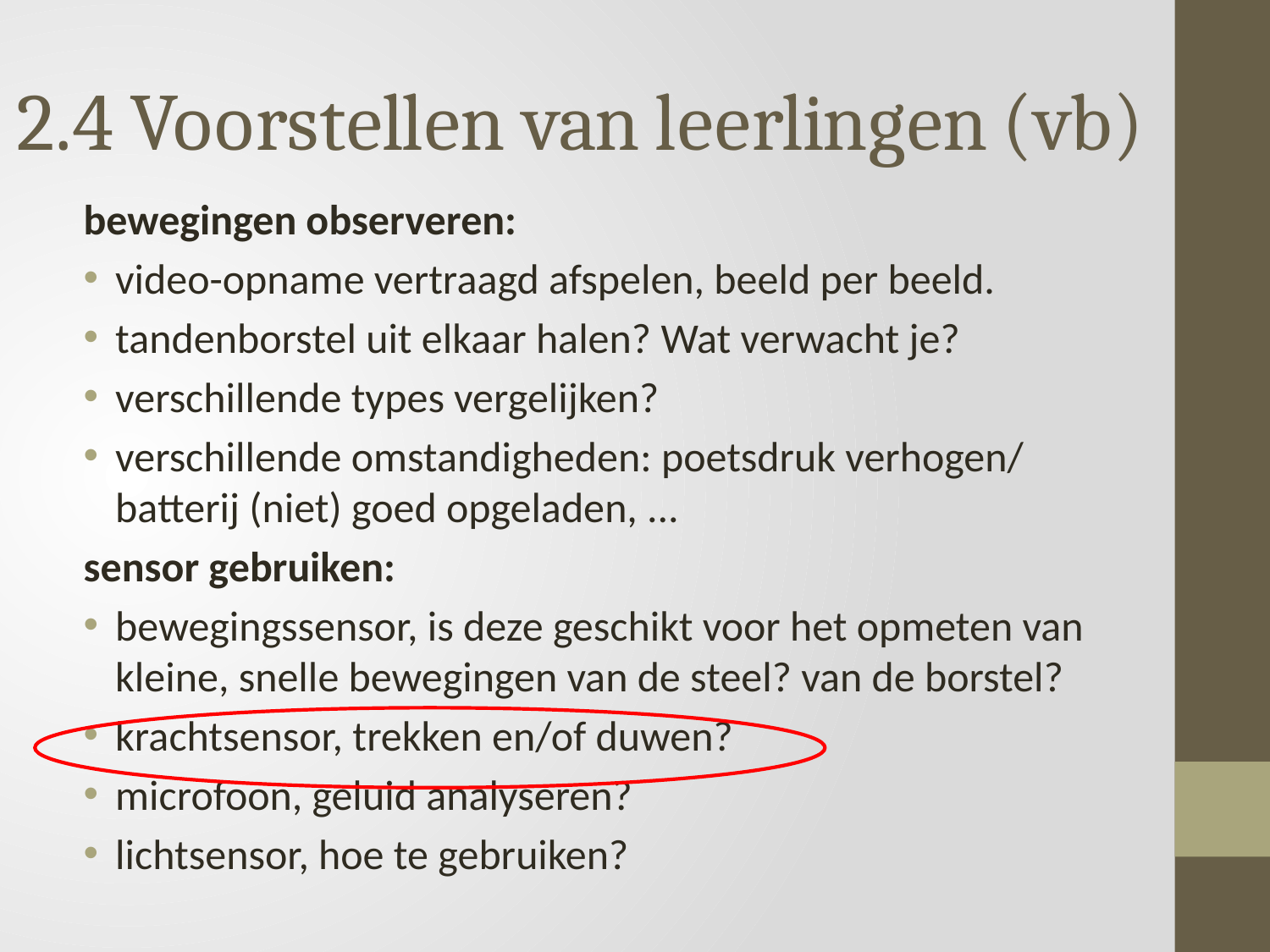

# 2.4 Voorstellen van leerlingen (vb)
bewegingen observeren:
video-opname vertraagd afspelen, beeld per beeld.
tandenborstel uit elkaar halen? Wat verwacht je?
verschillende types vergelijken?
verschillende omstandigheden: poetsdruk verhogen/ batterij (niet) goed opgeladen, ...
sensor gebruiken:
bewegingssensor, is deze geschikt voor het opmeten van kleine, snelle bewegingen van de steel? van de borstel?
krachtsensor, trekken en/of duwen?
microfoon, geluid analyseren?
lichtsensor, hoe te gebruiken?